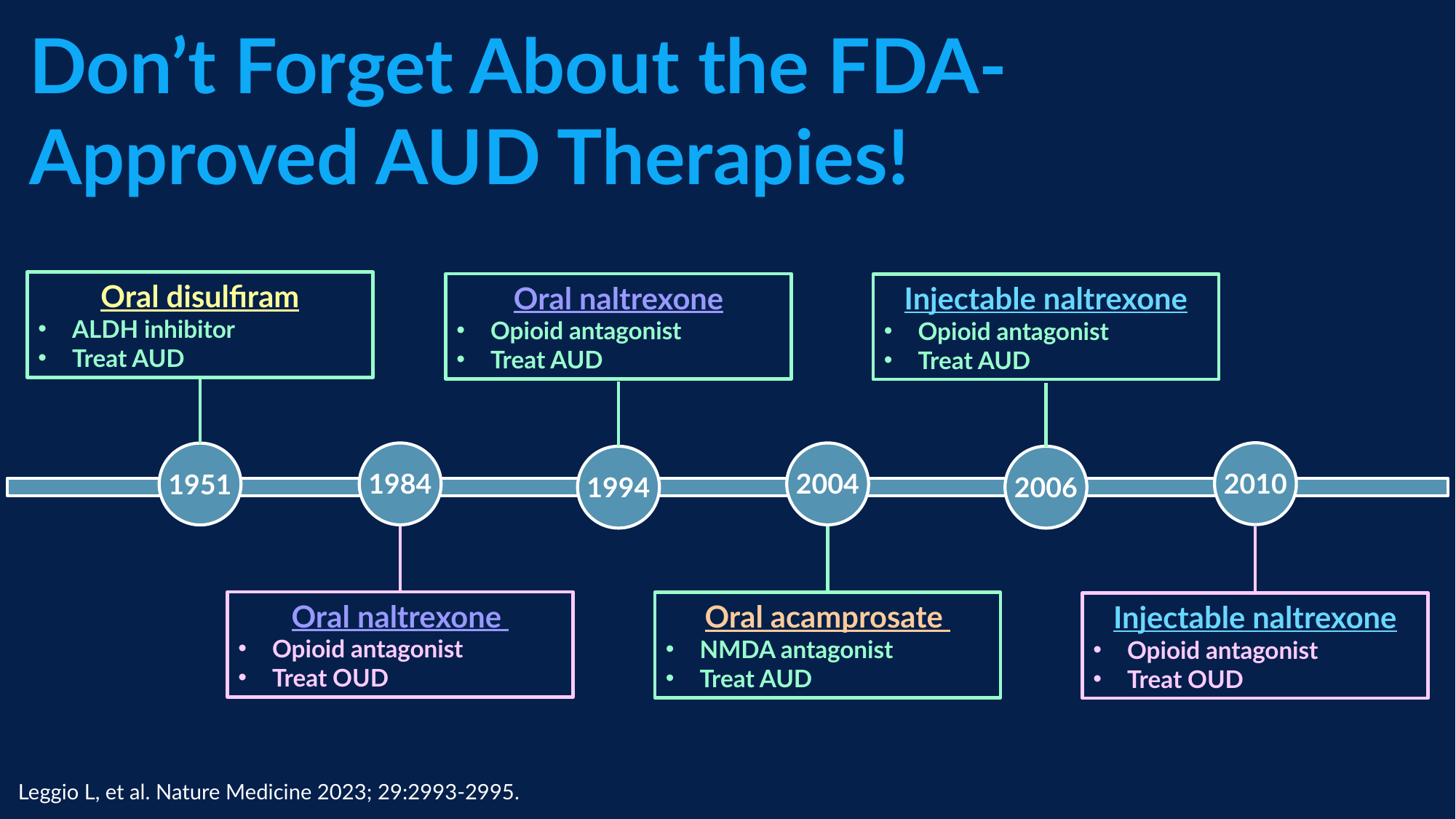

# Don’t Forget About the FDA-Approved AUD Therapies!

Oral disulfiram
ALDH inhibitor
Treat AUD
Oral naltrexone
Opioid antagonist
Treat AUD
Injectable naltrexone
Opioid antagonist
Treat AUD

2010
1984
2004
1951
1994
2006
Oral naltrexone
Opioid antagonist
Treat OUD
Oral acamprosate
NMDA antagonist
Treat AUD
Injectable naltrexone
Opioid antagonist
Treat OUD
Leggio L, et al. Nature Medicine 2023; 29:2993-2995.